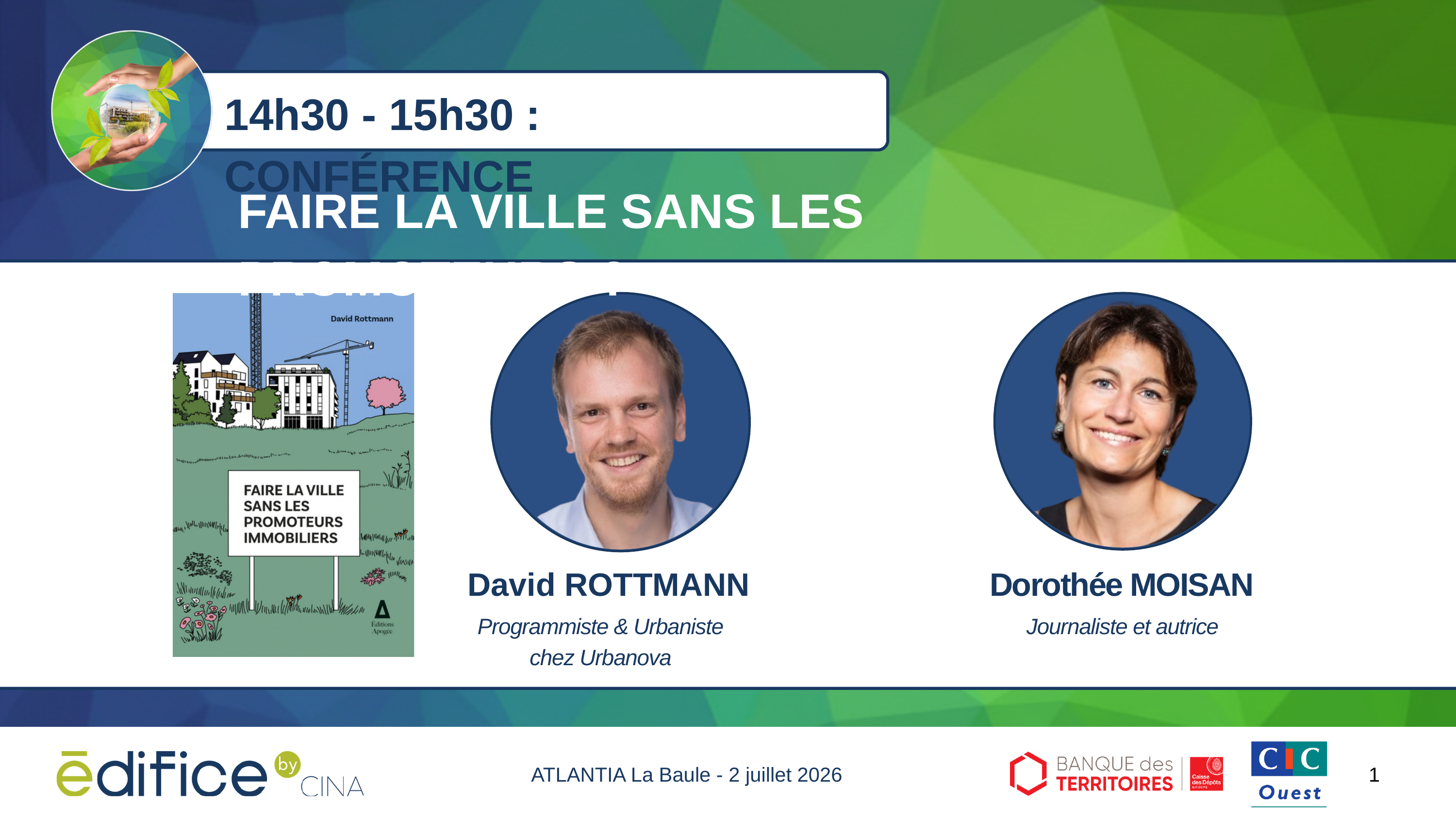

14h30 - 15h30 :  CONFÉRENCE
FAIRE LA VILLE SANS LES PROMOTEURS ?

David ROTTMANN
Dorothée MOISAN
Programmiste & Urbaniste
chez Urbanova
Journaliste et autrice

ATLANTIA La Baule - 2 juillet 2026
1